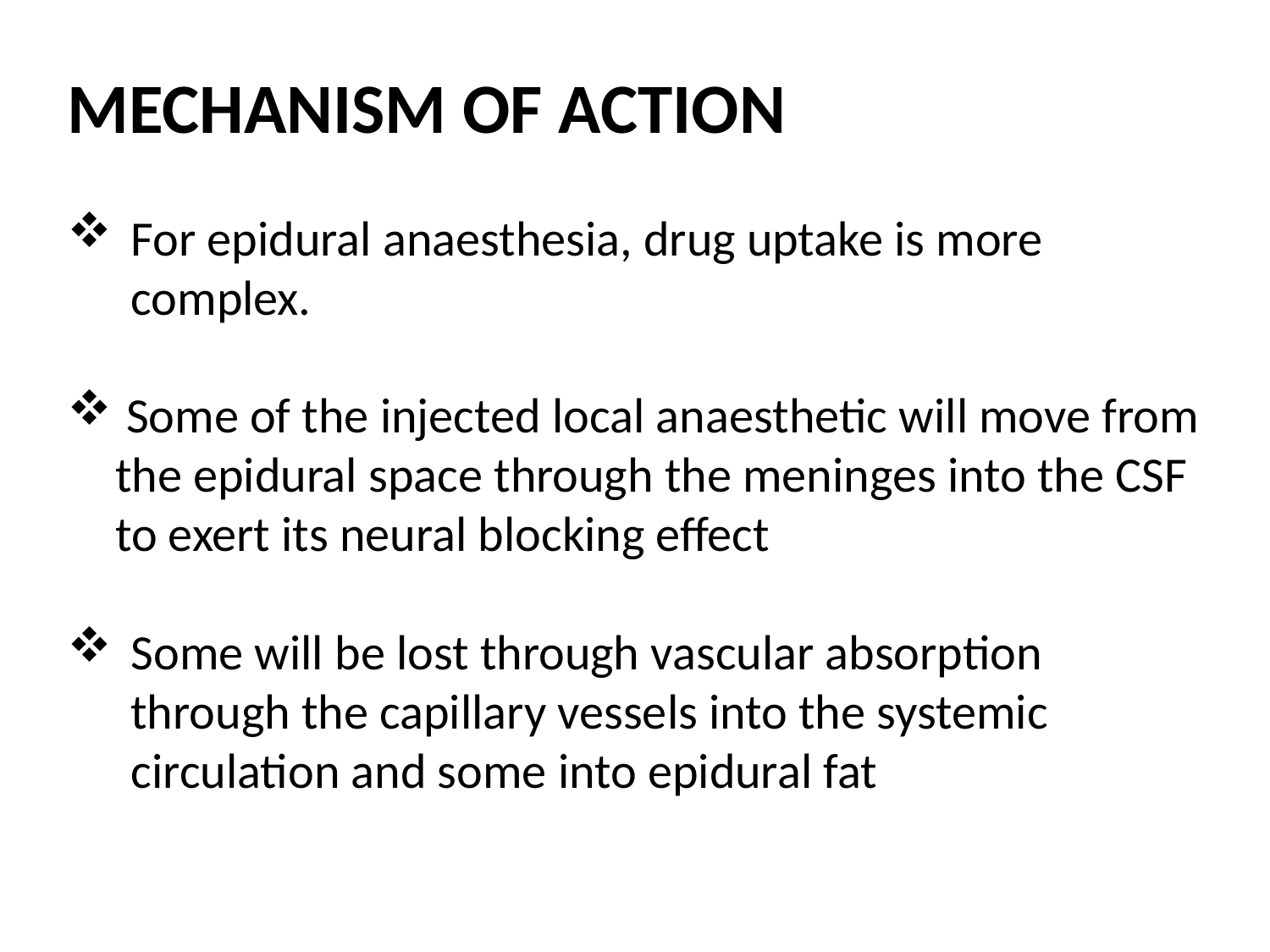

MECHANISM OF ACTION

For epidural anaesthesia, drug uptake is more complex.

 Some of the injected local anaesthetic will move from the epidural space through the meninges into the CSF to exert its neural blocking effect

Some will be lost through vascular absorption through the capillary vessels into the systemic circulation and some into epidural fat